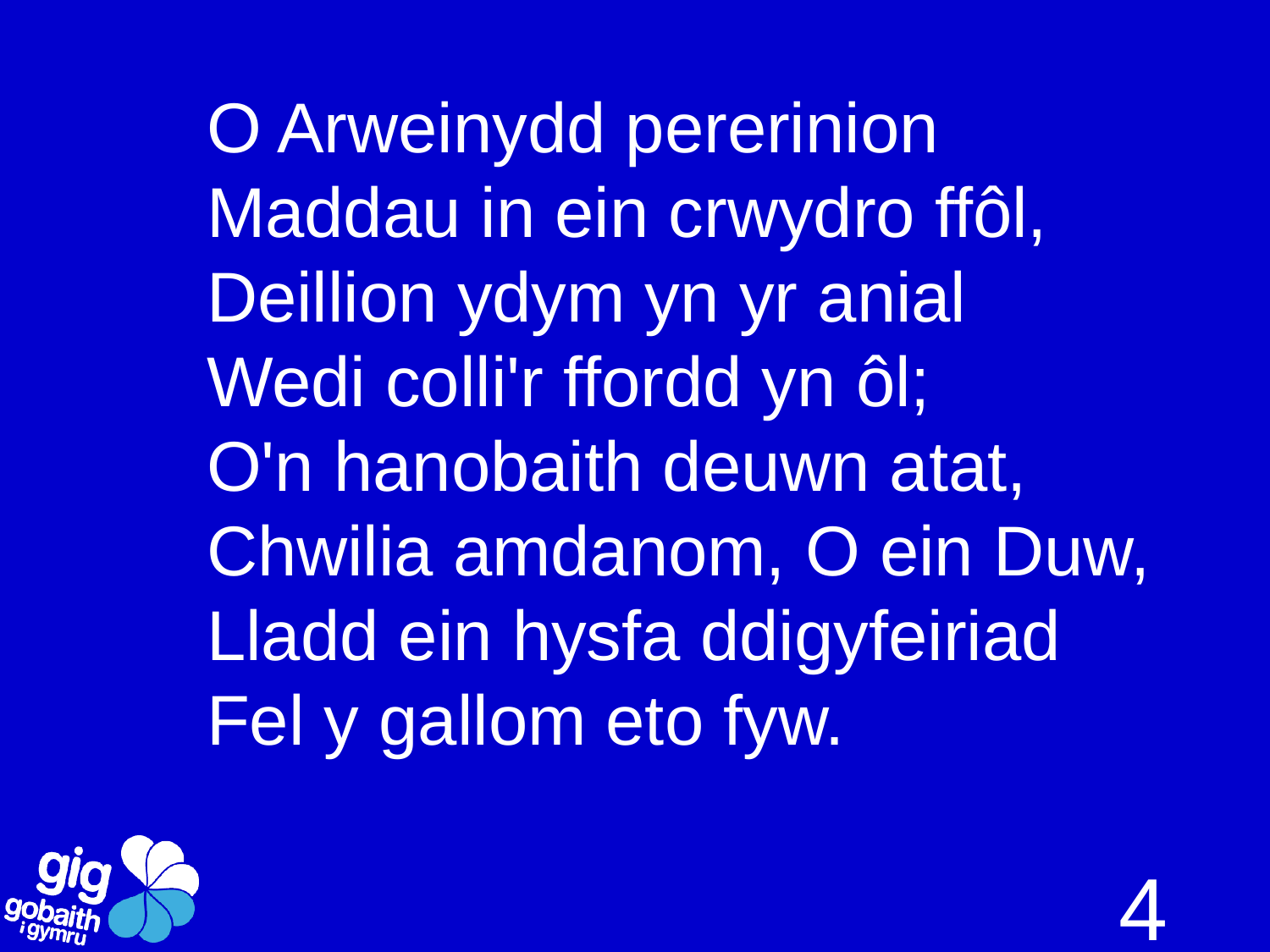

O Arweinydd pererinion
Maddau in ein crwydro ffôl,
Deillion ydym yn yr anial
Wedi colli'r ffordd yn ôl;
O'n hanobaith deuwn atat,
Chwilia amdanom, O ein Duw,
Lladd ein hysfa ddigyfeiriad
Fel y gallom eto fyw.
4